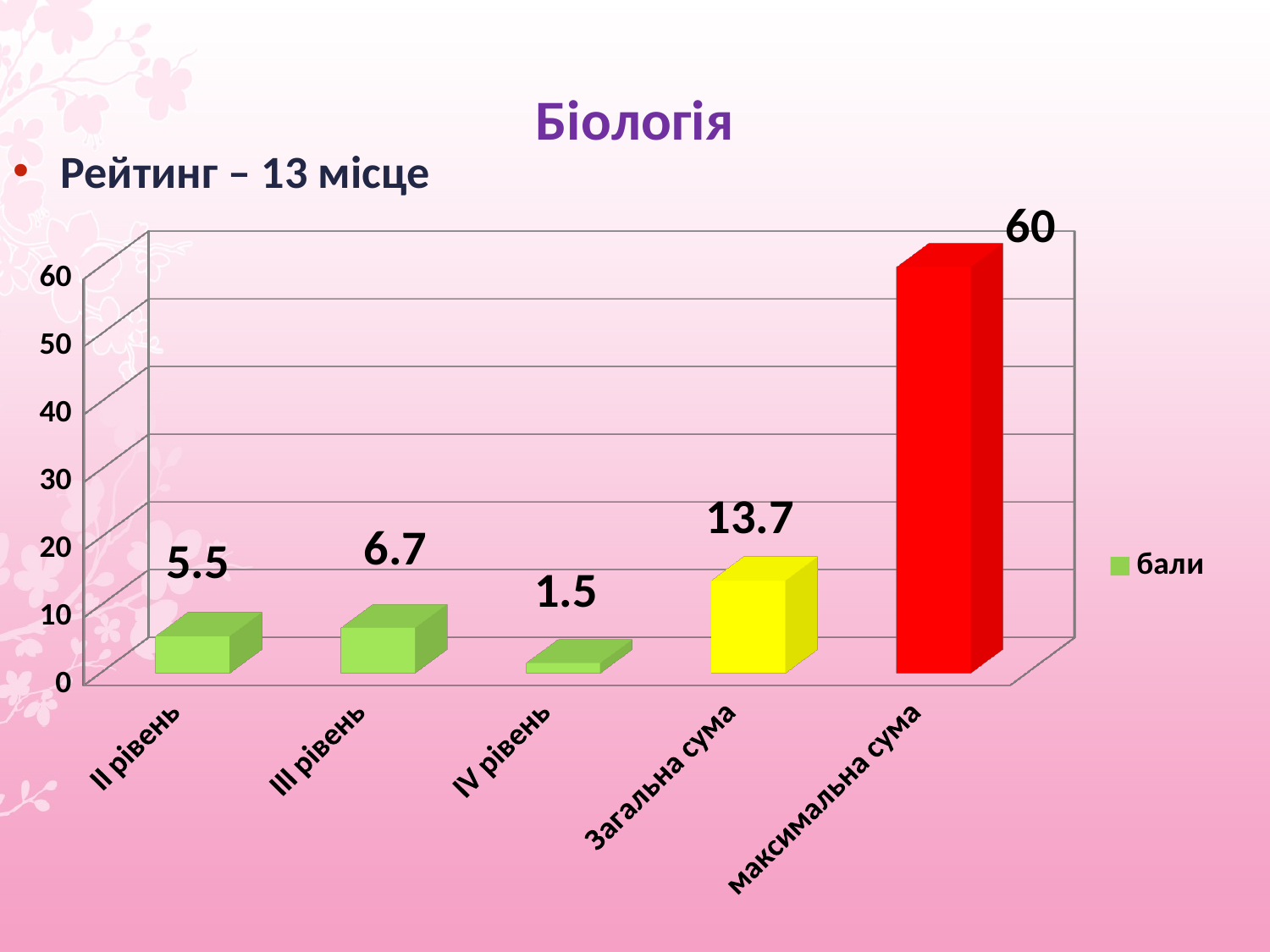

# Біологія
Рейтинг – 13 місце

[unsupported chart]